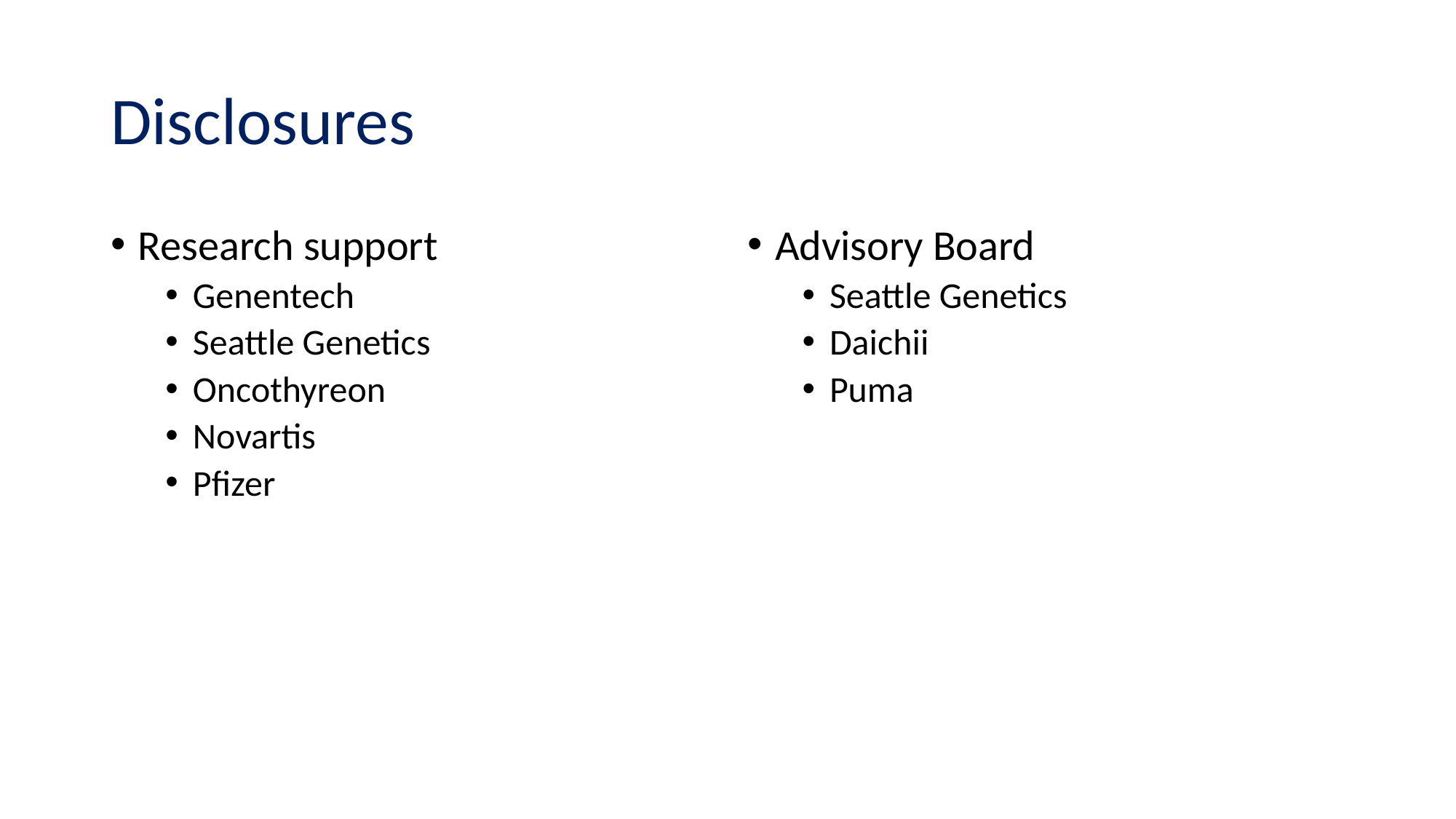

# Disclosures
Research support
Genentech
Seattle Genetics
Oncothyreon
Novartis
Pfizer
Advisory Board
Seattle Genetics
Daichii
Puma